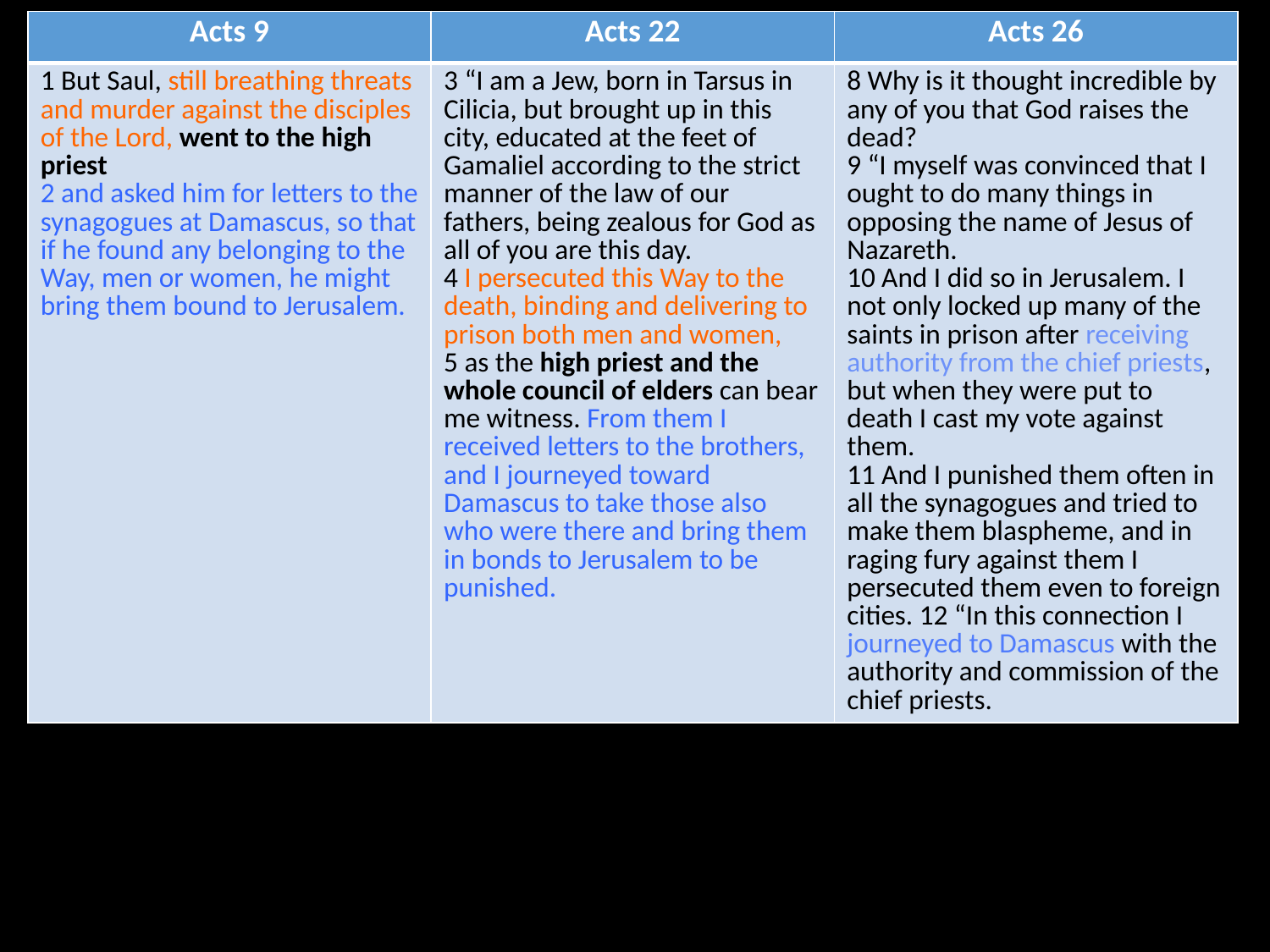

| Acts 9 | Acts 22 | Acts 26 |
| --- | --- | --- |
| 1 But Saul, still breathing threats and murder against the disciples of the Lord, went to the high priest  2 and asked him for letters to the synagogues at Damascus, so that if he found any belonging to the Way, men or women, he might bring them bound to Jerusalem. | 3 “I am a Jew, born in Tarsus in Cilicia, but brought up in this city, educated at the feet of Gamaliel according to the strict manner of the law of our fathers, being zealous for God as all of you are this day.  4 I persecuted this Way to the death, binding and delivering to prison both men and women, 5 as the high priest and the whole council of elders can bear me witness. From them I received letters to the brothers, and I journeyed toward Damascus to take those also who were there and bring them in bonds to Jerusalem to be punished. | 8 Why is it thought incredible by any of you that God raises the dead? 9 “I myself was convinced that I ought to do many things in opposing the name of Jesus of Nazareth. 10 And I did so in Jerusalem. I not only locked up many of the saints in prison after receiving authority from the chief priests, but when they were put to death I cast my vote against them. 11 And I punished them often in all the synagogues and tried to make them blaspheme, and in raging fury against them I persecuted them even to foreign cities. 12 “In this connection I journeyed to Damascus with the authority and commission of the chief priests. |